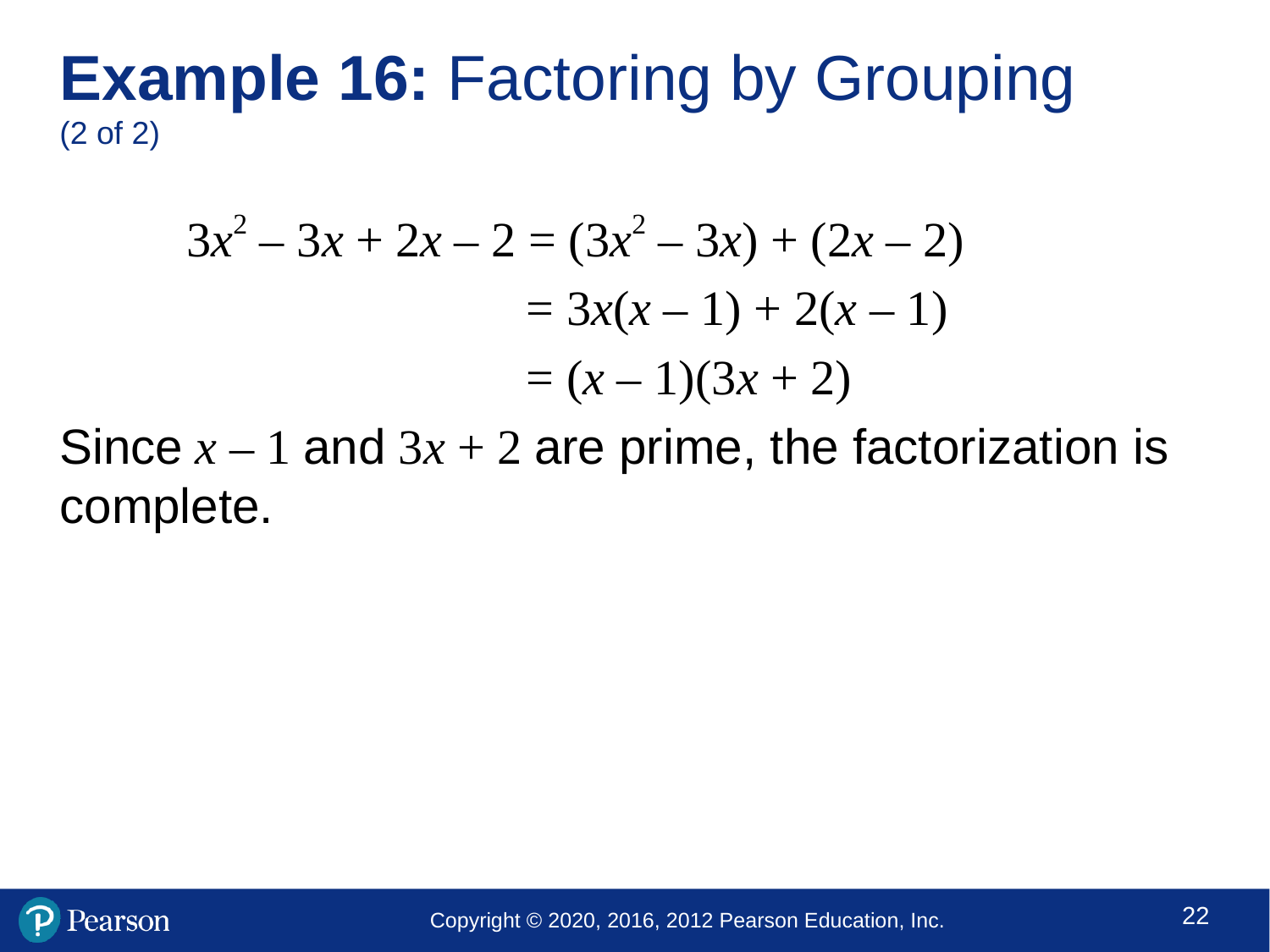

# Example 16: Factoring by Grouping (2 of 2)
	3x2 – 3x + 2x – 2 = (3x2 – 3x) + (2x – 2)
			       = 3x(x – 1) + 2(x – 1)
			       = (x – 1)(3x + 2)
Since x – 1 and 3x + 2 are prime, the factorization is complete.